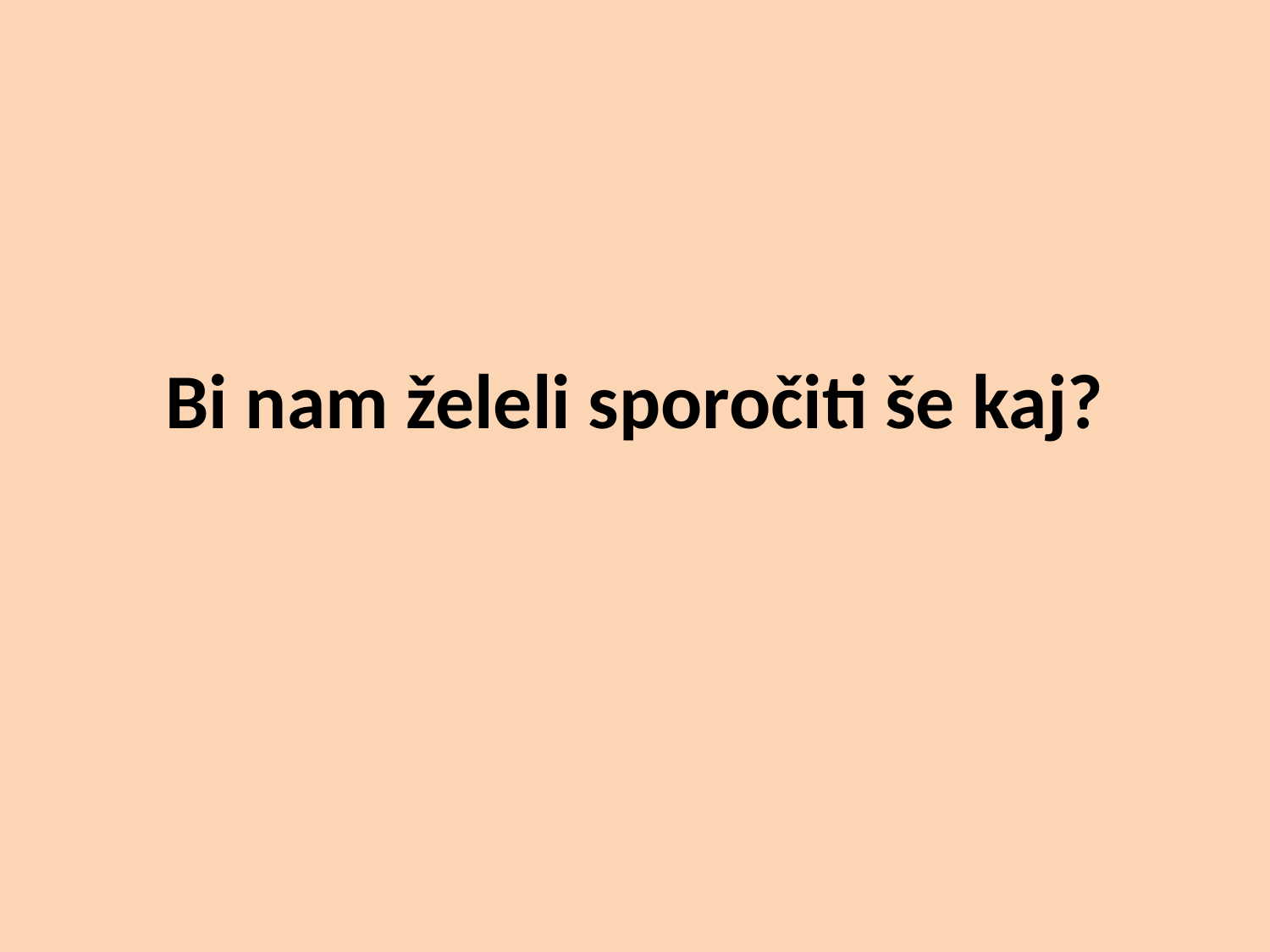

# Bi nam želeli sporočiti še kaj?